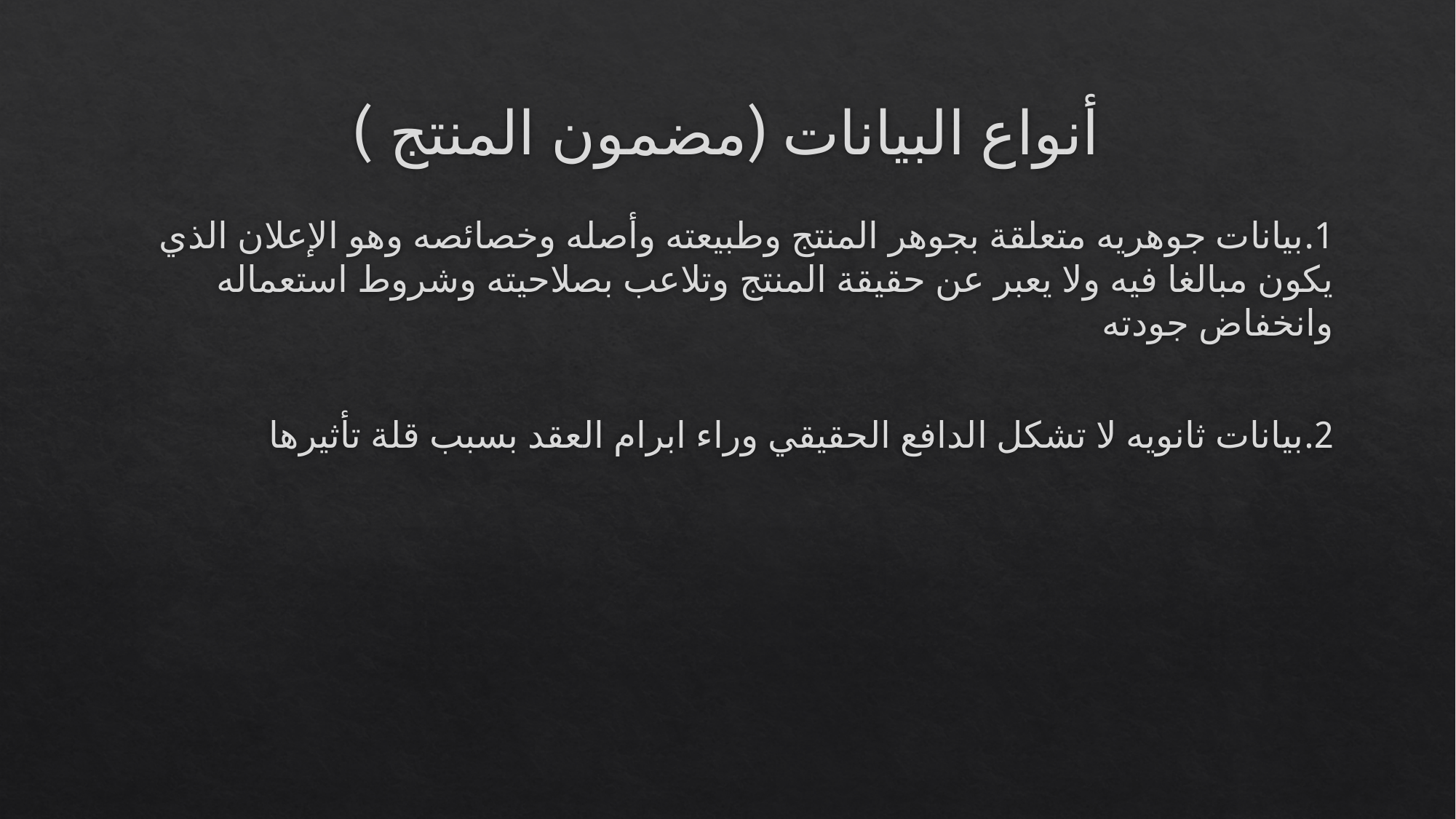

# أنواع البيانات (مضمون المنتج )
1.بيانات جوهريه متعلقة بجوهر المنتج وطبيعته وأصله وخصائصه وهو الإعلان الذي يكون مبالغا فيه ولا يعبر عن حقيقة المنتج وتلاعب بصلاحيته وشروط استعماله وانخفاض جودته

2.بيانات ثانويه لا تشكل الدافع الحقيقي وراء ابرام العقد بسبب قلة تأثيرها